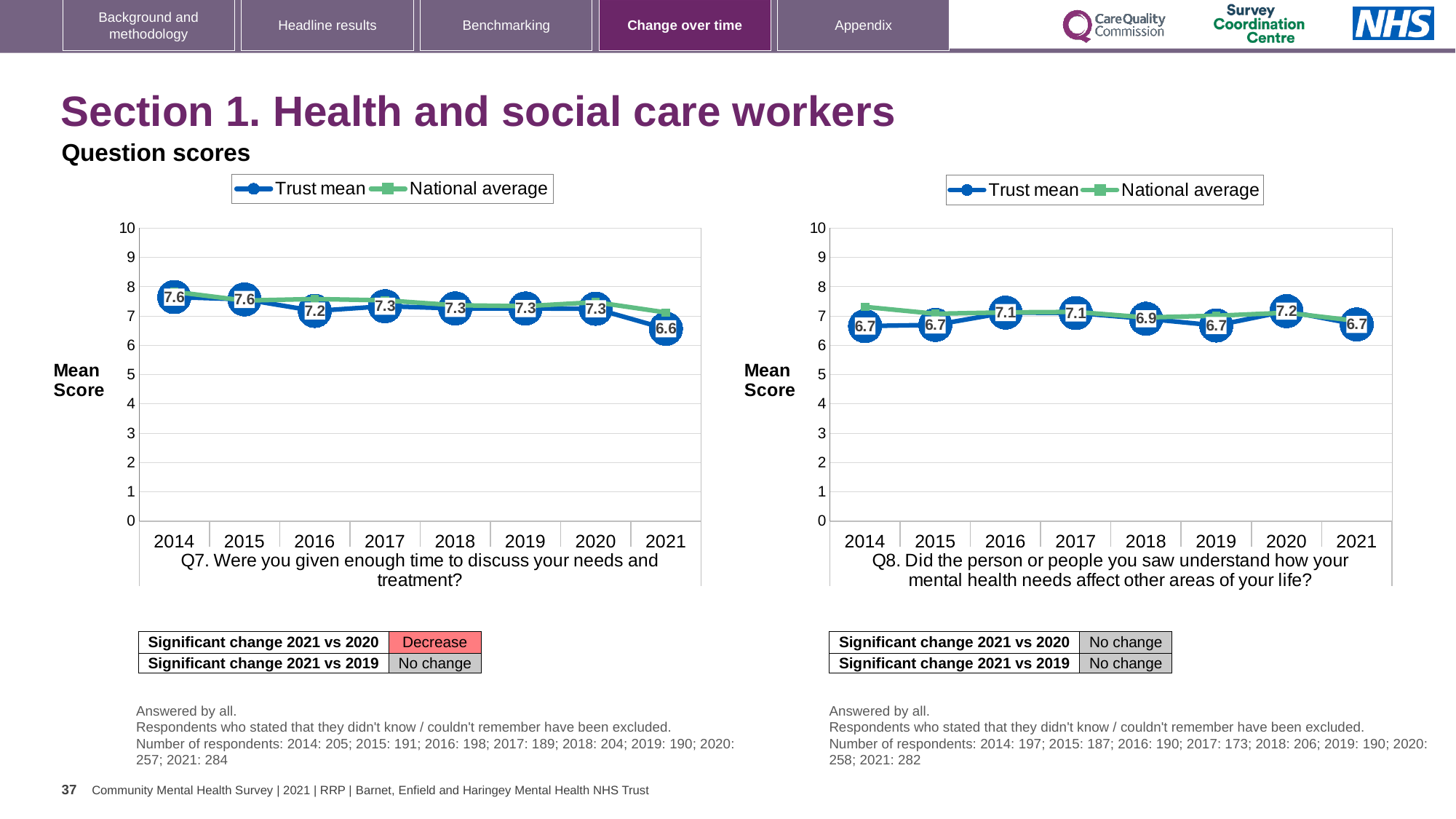

# Section 1. Health and social care workers
Question scores

### Chart

| Category | Trust mean | National average |
|---|---|---|
| 2014 | 7.64983263146826 | 7.829804151405824 |
| 2015 | 7.57118268040684 | 7.530535954640539 |
| 2016 | 7.17571658694869 | 7.5829383016576735 |
| 2017 | 7.33820870446043 | 7.537615902207212 |
| 2018 | 7.26157564409059 | 7.370435617475031 |
| 2019 | 7.25983233600493 | 7.337777490399927 |
| 2020 | 7.25051997013419 | 7.474988610557357 |
| 2021 | 6.56719162856536 | 7.124054503772193 |

### Chart

| Category | Trust mean | National average |
|---|---|---|
| 2014 | 6.66020712095253 | 7.314384784695727 |
| 2015 | 6.69898132841306 | 7.079484061039303 |
| 2016 | 7.11979090018181 | 7.127475300548749 |
| 2017 | 7.10647263401506 | 7.142821706945547 |
| 2018 | 6.91031184949445 | 6.953173180774372 |
| 2019 | 6.67886346980001 | 7.012590001251884 |
| 2020 | 7.16911071402178 | 7.114669819194904 |
| 2021 | 6.71582519551338 | 6.837378614347624 |
| Significant change 2021 vs 2020 | Decrease |
| --- | --- |
| Significant change 2021 vs 2019 | No change |
| Significant change 2021 vs 2020 | No change |
| --- | --- |
| Significant change 2021 vs 2019 | No change |
Answered by all.
Respondents who stated that they didn't know / couldn't remember have been excluded.
Number of respondents: 2014: 205; 2015: 191; 2016: 198; 2017: 189; 2018: 204; 2019: 190; 2020: 257; 2021: 284

Answered by all.
Respondents who stated that they didn't know / couldn't remember have been excluded.
Number of respondents: 2014: 197; 2015: 187; 2016: 190; 2017: 173; 2018: 206; 2019: 190; 2020: 258; 2021: 282

37